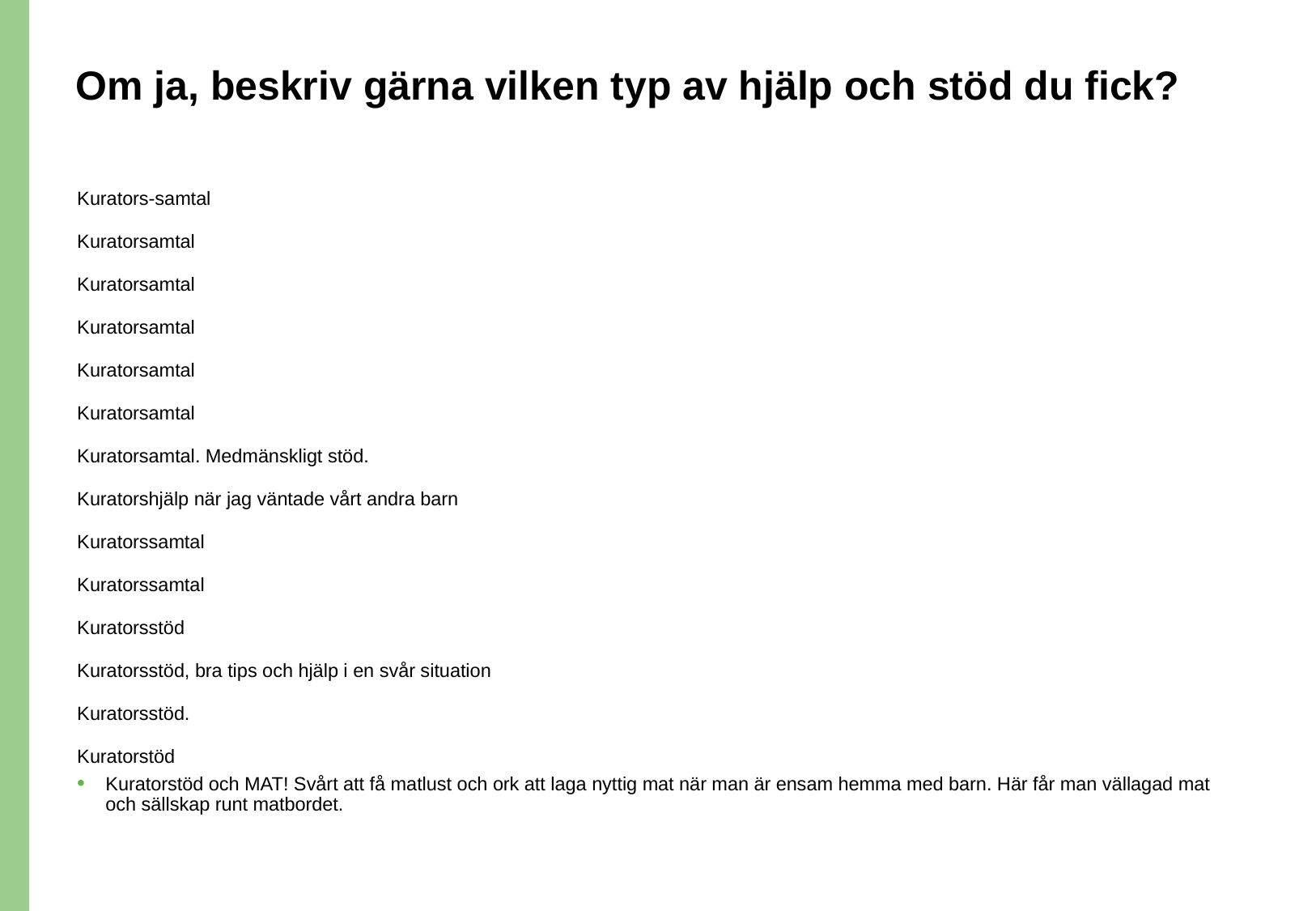

# Om ja, beskriv gärna vilken typ av hjälp och stöd du fick?
Kurators-samtal
Kuratorsamtal
Kuratorsamtal
Kuratorsamtal
Kuratorsamtal
Kuratorsamtal
Kuratorsamtal. Medmänskligt stöd.
Kuratorshjälp när jag väntade vårt andra barn
Kuratorssamtal
Kuratorssamtal
Kuratorsstöd
Kuratorsstöd, bra tips och hjälp i en svår situation
Kuratorsstöd.
Kuratorstöd
Kuratorstöd och MAT! Svårt att få matlust och ork att laga nyttig mat när man är ensam hemma med barn. Här får man vällagad mat och sällskap runt matbordet.